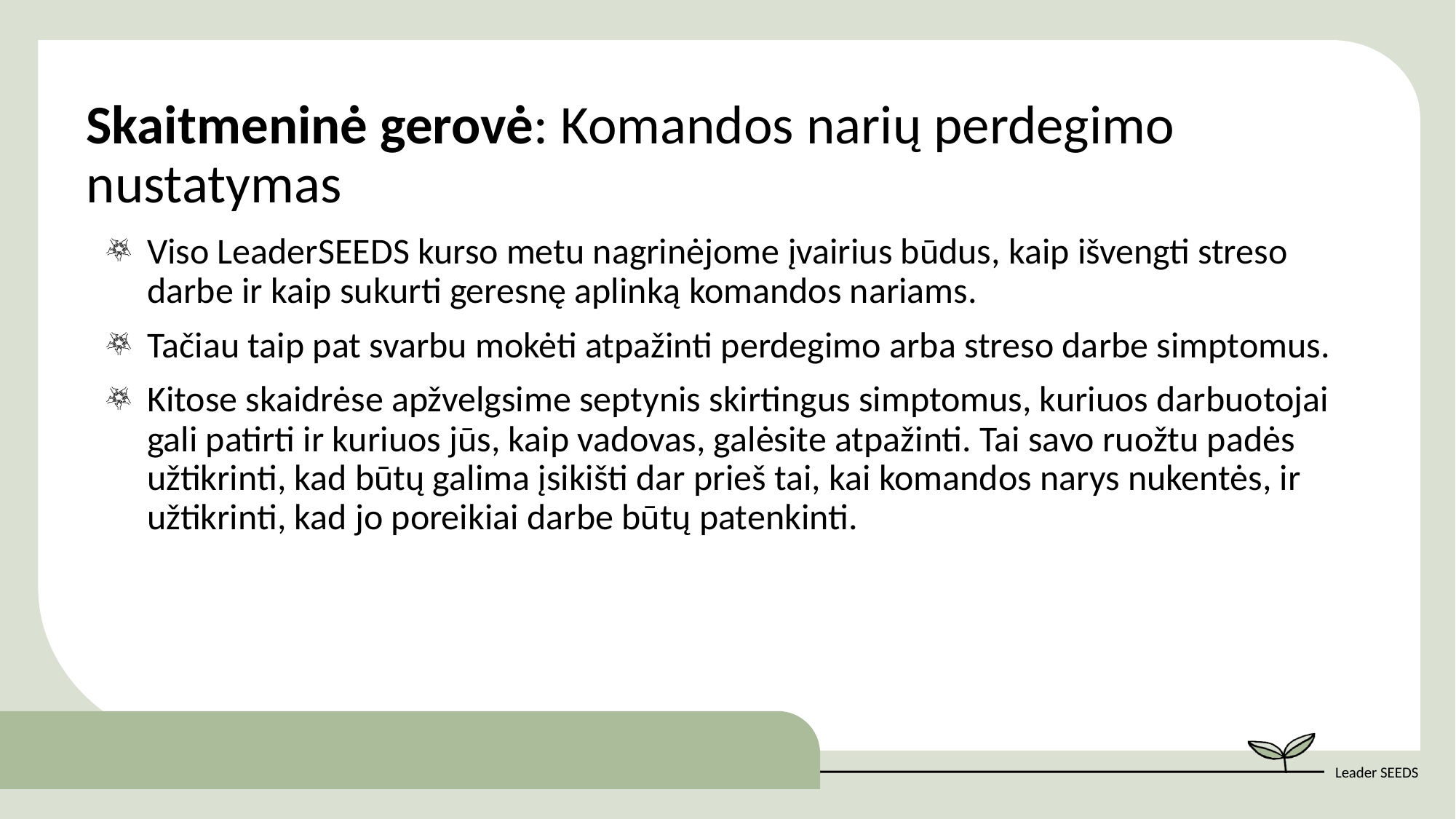

Skaitmeninė gerovė: Komandos narių perdegimo nustatymas

Viso LeaderSEEDS kurso metu nagrinėjome įvairius būdus, kaip išvengti streso darbe ir kaip sukurti geresnę aplinką komandos nariams.
Tačiau taip pat svarbu mokėti atpažinti perdegimo arba streso darbe simptomus.
Kitose skaidrėse apžvelgsime septynis skirtingus simptomus, kuriuos darbuotojai gali patirti ir kuriuos jūs, kaip vadovas, galėsite atpažinti. Tai savo ruožtu padės užtikrinti, kad būtų galima įsikišti dar prieš tai, kai komandos narys nukentės, ir užtikrinti, kad jo poreikiai darbe būtų patenkinti.